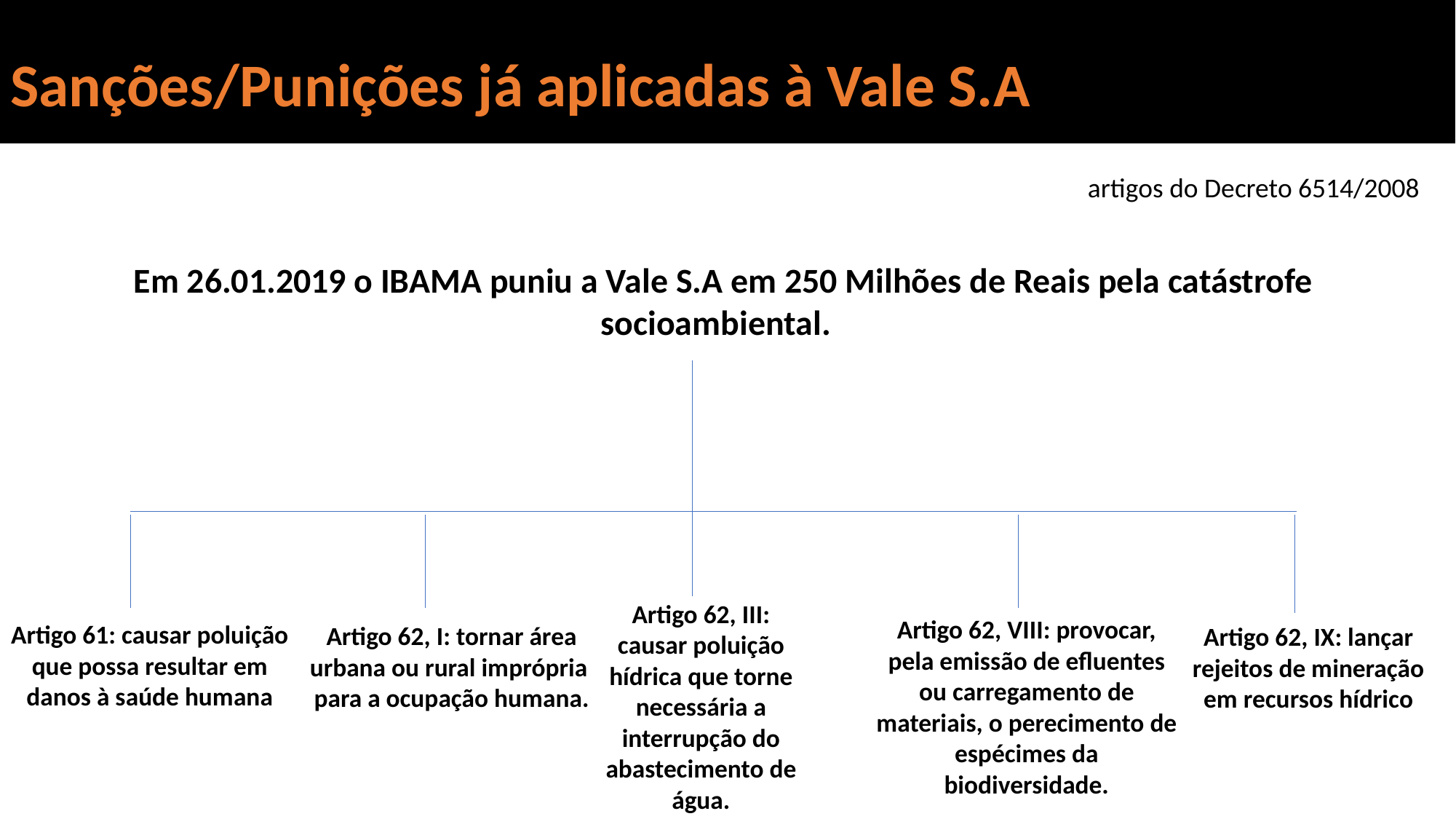

Sanções/Punições já aplicadas à Vale S.A

                                                artigos do Decreto 6514/2008
  Em 26.01.2019 o IBAMA puniu a Vale S.A em 250 Milhões de Reais pela catástrofe socioambiental.
Artigo 62, III: causar poluição hídrica que torne necessária a interrupção do abastecimento de água.

Artigo 62, VIII: provocar, pela emissão de efluentes ou carregamento de materiais, o perecimento de espécimes da biodiversidade.

Artigo 61: causar poluição que possa resultar em danos à saúde humana
Artigo 62, I: tornar área urbana ou rural imprópria  para a ocupação humana.
Artigo 62, IX: lançar rejeitos de mineração em recursos hídrico